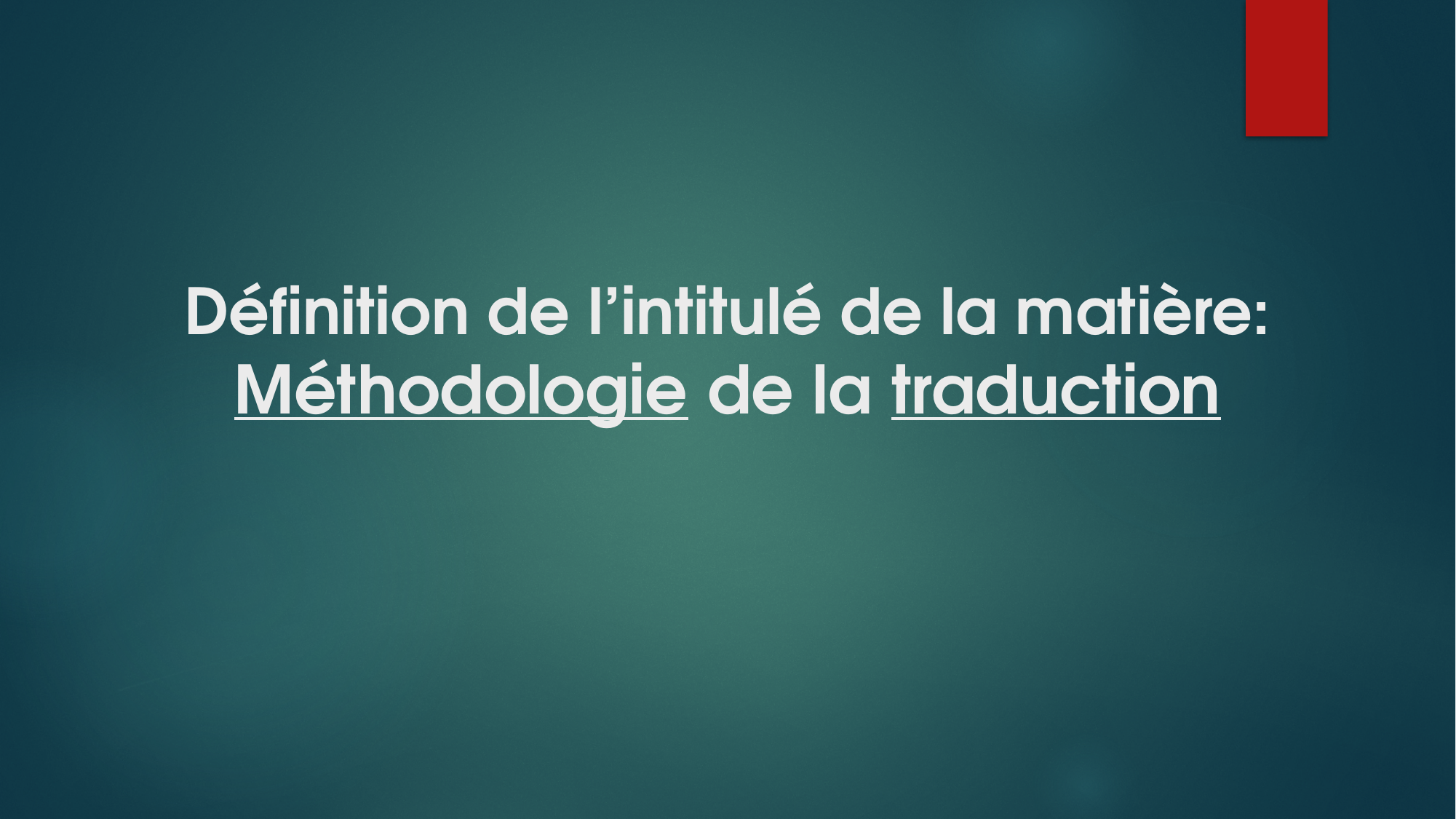

# Définition de l’intitulé de la matière: Méthodologie de la traduction